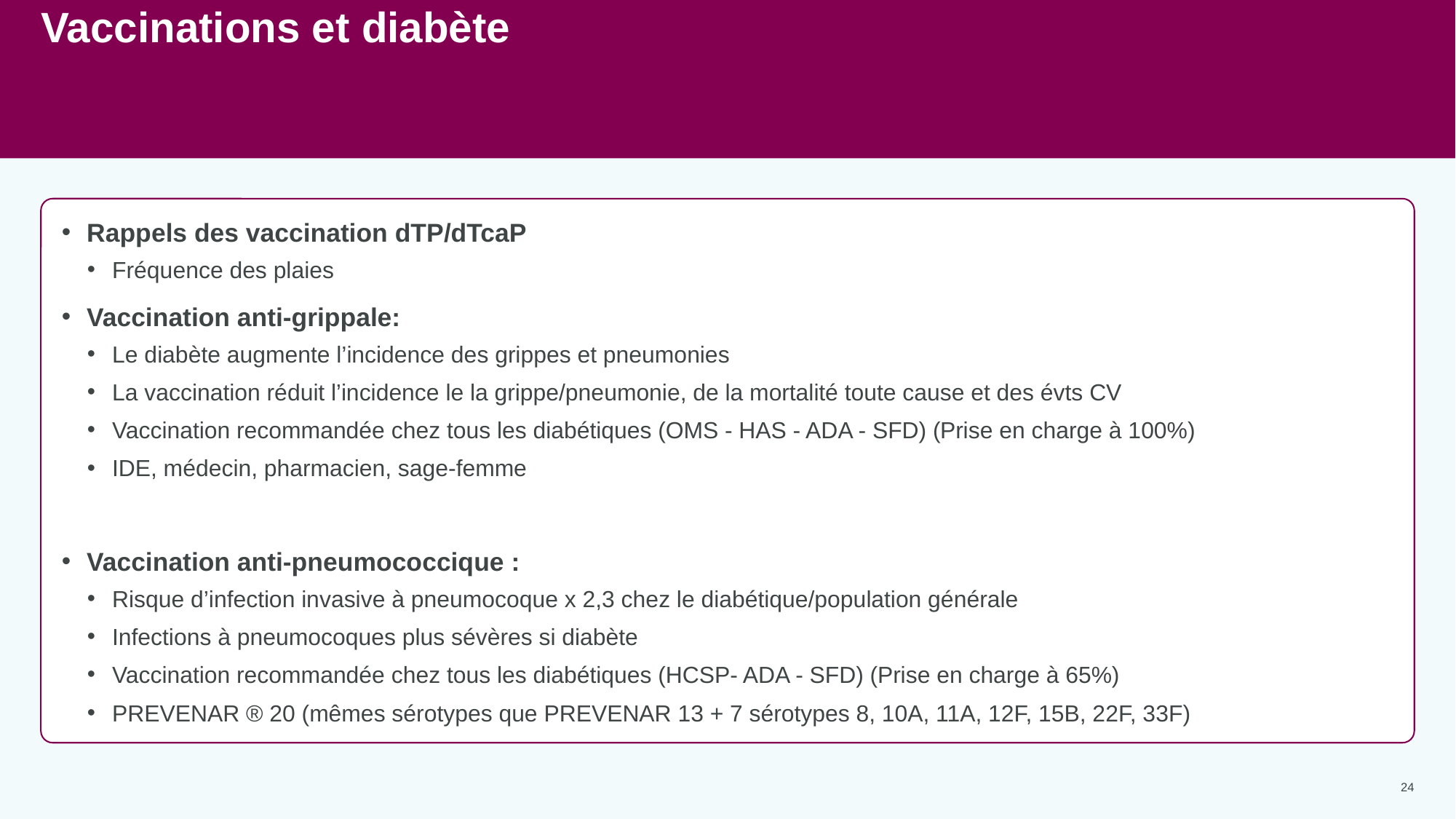

# Vaccinations et diabète
Rappels des vaccination dTP/dTcaP
Fréquence des plaies
Vaccination anti-grippale:
Le diabète augmente l’incidence des grippes et pneumonies
La vaccination réduit l’incidence le la grippe/pneumonie, de la mortalité toute cause et des évts CV
Vaccination recommandée chez tous les diabétiques (OMS - HAS - ADA - SFD) (Prise en charge à 100%)
IDE, médecin, pharmacien, sage-femme

Vaccination anti-pneumococcique :
Risque d’infection invasive à pneumocoque x 2,3 chez le diabétique/population générale
Infections à pneumocoques plus sévères si diabète
Vaccination recommandée chez tous les diabétiques (HCSP- ADA - SFD) (Prise en charge à 65%)
PREVENAR ® 20 (mêmes sérotypes que PREVENAR 13 + 7 sérotypes 8, 10A, 11A, 12F, 15B, 22F, 33F)

24